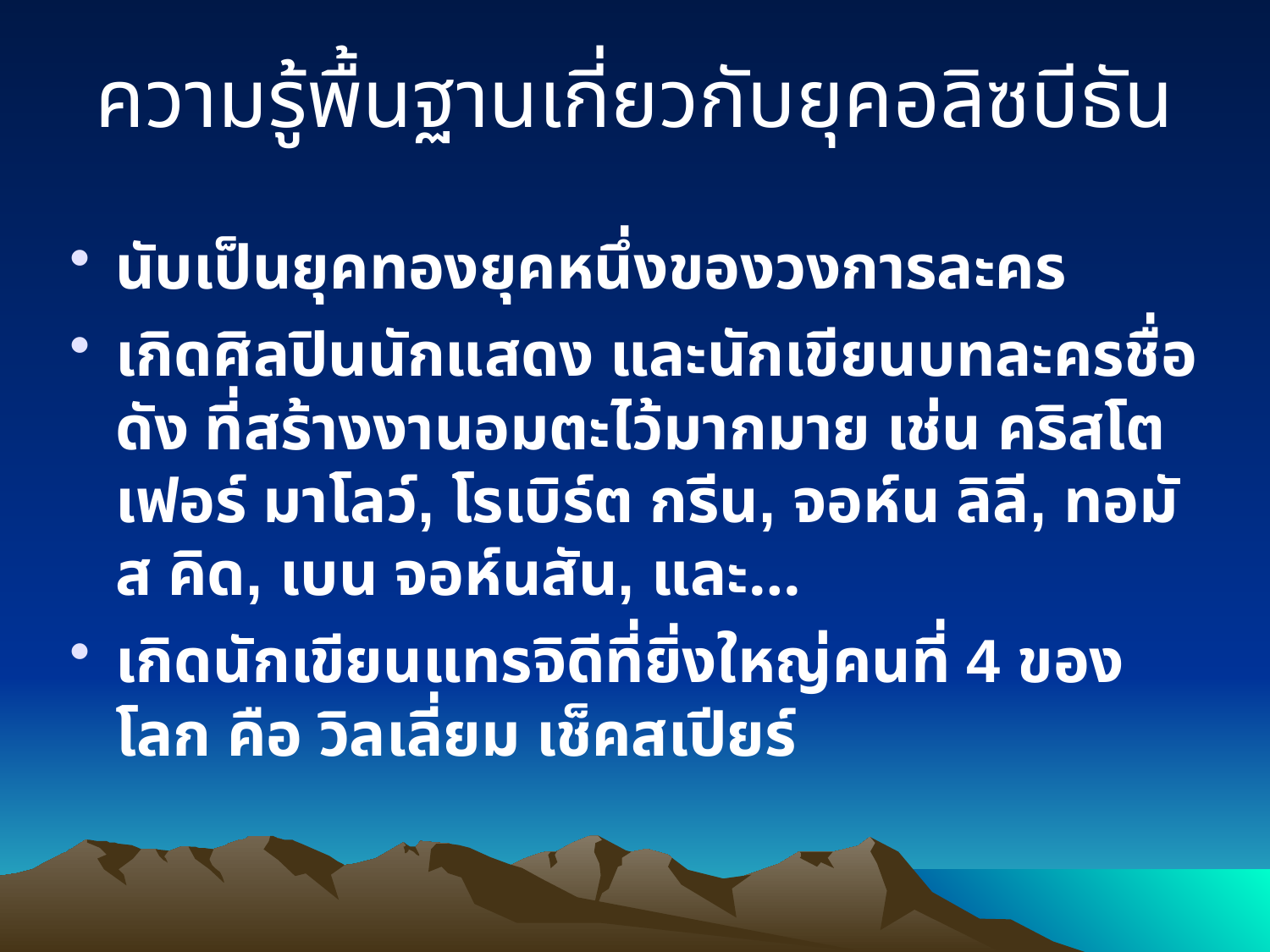

ความรู้พื้นฐานเกี่ยวกับยุคอลิซบีธัน
นับเป็นยุคทองยุคหนึ่งของวงการละคร
เกิดศิลปินนักแสดง และนักเขียนบทละครชื่อดัง ที่สร้างงานอมตะไว้มากมาย เช่น คริสโตเฟอร์ มาโลว์, โรเบิร์ต กรีน, จอห์น ลิลี, ทอมัส คิด, เบน จอห์นสัน, และ…
เกิดนักเขียนแทรจิดีที่ยิ่งใหญ่คนที่ 4 ของโลก คือ วิลเลี่ยม เช็คสเปียร์